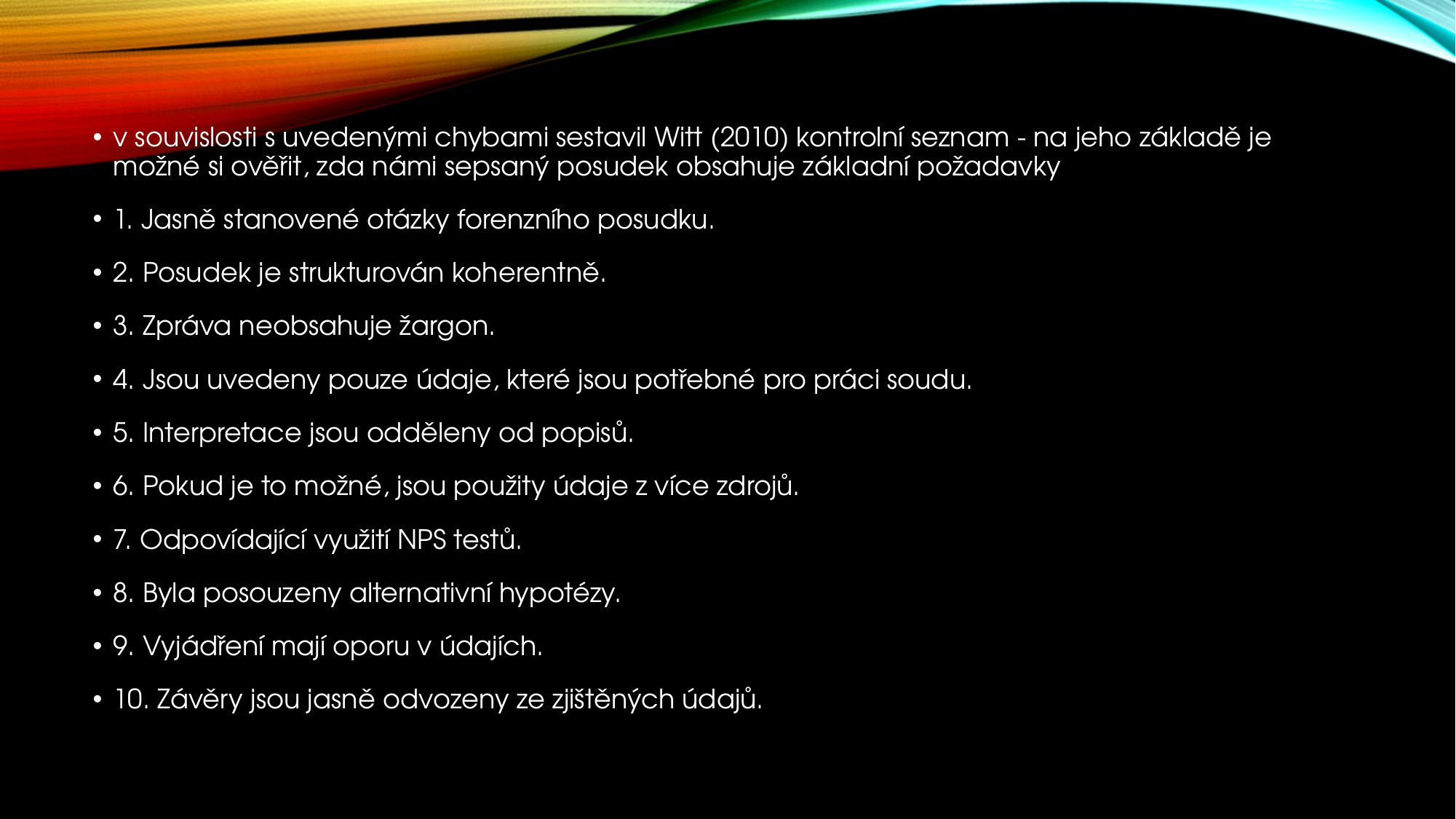

v souvislosti s uvedenými chybami sestavil Witt (2010) kontrolní seznam - na jeho základě je možné si ověřit, zda námi sepsaný posudek obsahuje základní požadavky
1. Jasně stanovené otázky forenzního posudku.
2. Posudek je strukturován koherentně.
3. Zpráva neobsahuje žargon.
4. Jsou uvedeny pouze údaje, které jsou potřebné pro práci soudu.
5. Interpretace jsou odděleny od popisů.
6. Pokud je to možné, jsou použity údaje z více zdrojů.
7. Odpovídající využití NPS testů.
8. Byla posouzeny alternativní hypotézy.
9. Vyjádření mají oporu v údajích.
10. Závěry jsou jasně odvozeny ze zjištěných údajů.